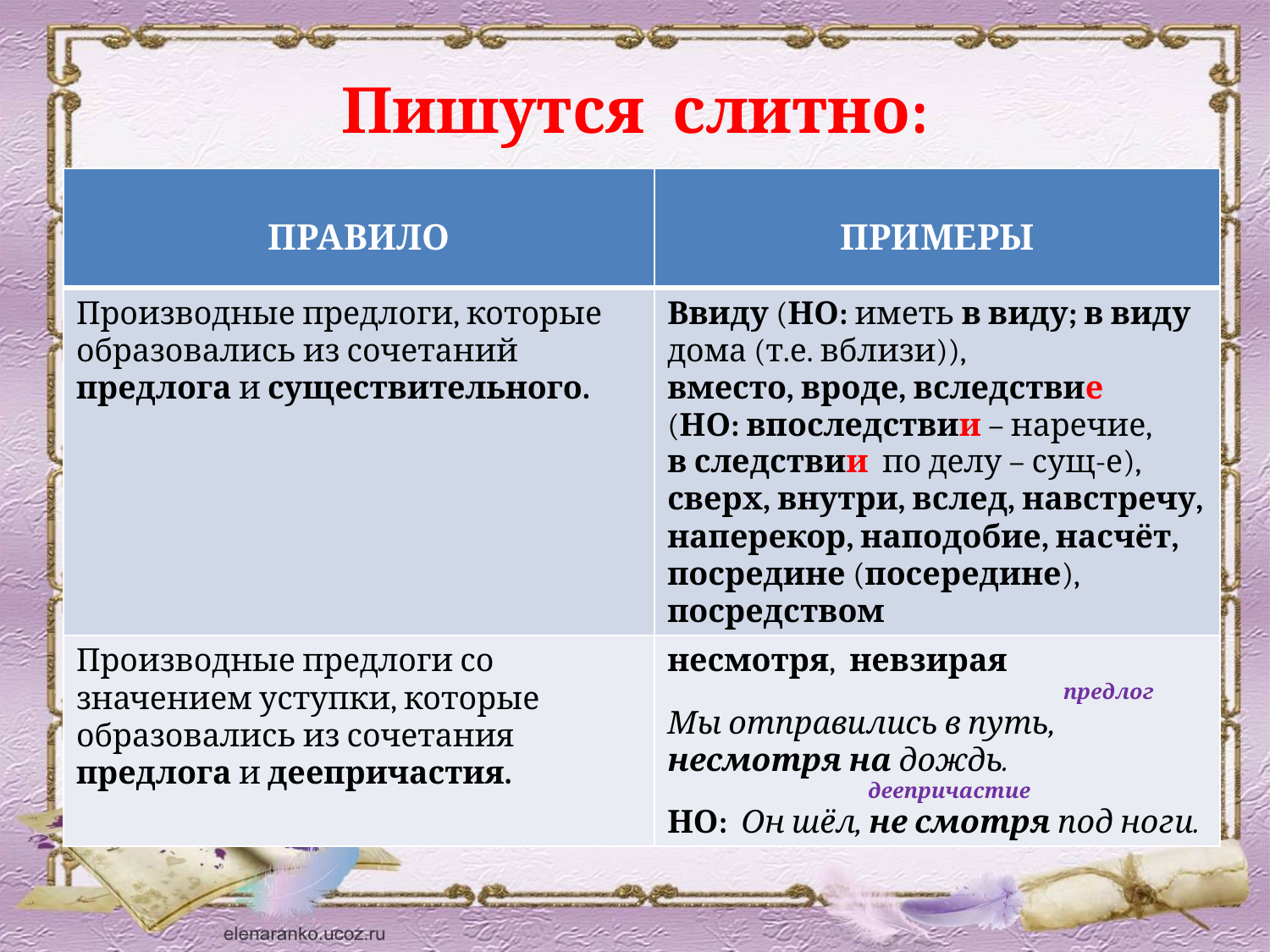

# Пишутся  слитно:
| ПРАВИЛО | ПРИМЕРЫ |
| --- | --- |
| Производные предлоги, которые образовались из сочетаний предлога и существительного. | Ввиду (НО: иметь в виду; в виду дома (т.е. вблизи)), вместо, вроде, вследствие (НО: впоследствии – наречие, в следствии по делу – сущ-е), сверх, внутри, вслед, навстречу, наперекор, наподобие, насчёт, посредине (посередине), посредством |
| Производные предлоги со значением уступки, которые образовались из сочетания предлога и деепричастия. | несмотря, невзирая предлог Мы отправились в путь, несмотря на дождь. деепричастие НО: Он шёл, не смотря под ноги. |